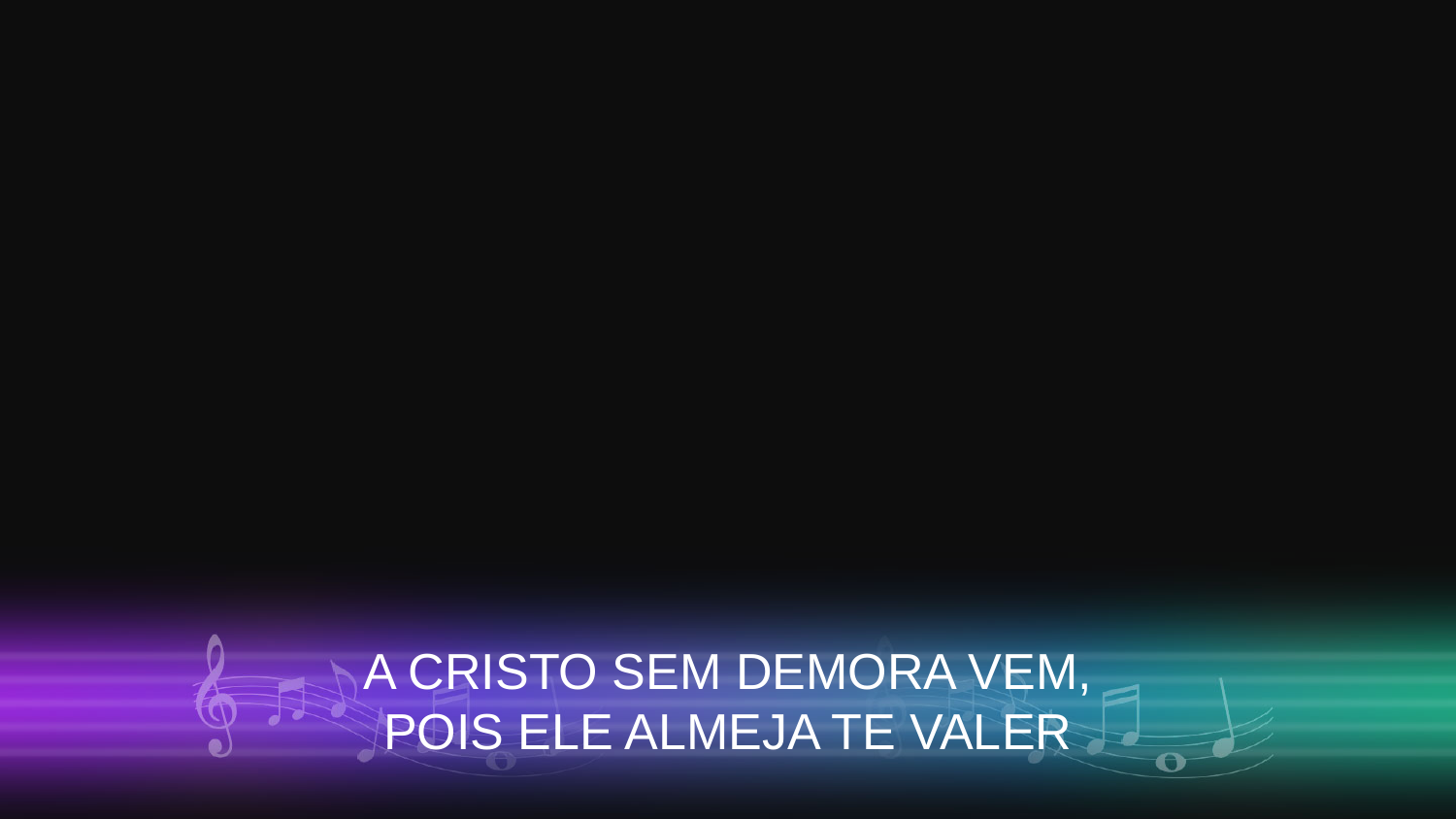

A CRISTO SEM DEMORA VEM,
POIS ELE ALMEJA TE VALER